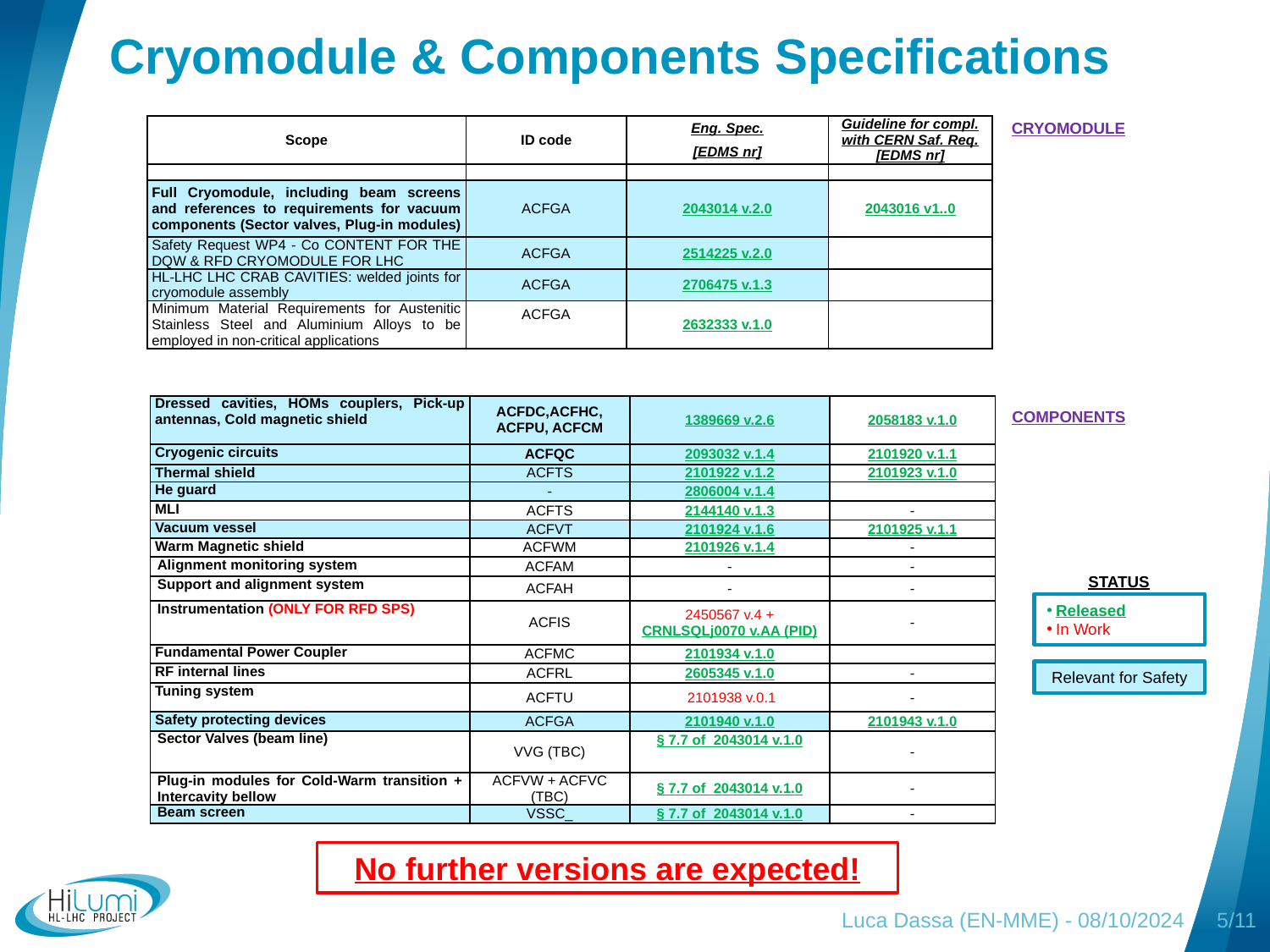

Cryomodule & Components Specifications
| Scope | ID code | Eng. Spec. [EDMS nr] | Guideline for compl. with CERN Saf. Req. [EDMS nr] |
| --- | --- | --- | --- |
|  |  |  |  |
| Full Cryomodule, including beam screens and references to requirements for vacuum components (Sector valves, Plug-in modules) | ACFGA | 2043014 v.2.0 | 2043016 v1..0 |
| Safety Request WP4 - Co CONTENT FOR THE DQW & RFD CRYOMODULE FOR LHC | ACFGA | 2514225 v.2.0 |  |
| HL-LHC LHC CRAB CAVITIES: welded joints for cryomodule assembly | ACFGA | 2706475 v.1.3 |  |
| Minimum Material Requirements for Austenitic Stainless Steel and Aluminium Alloys to be employed in non-critical applications | ACFGA | 2632333 v.1.0 |  |
CRYOMODULE
| Dressed cavities, HOMs couplers, Pick-up antennas, Cold magnetic shield | ACFDC,ACFHC, ACFPU, ACFCM | 1389669 v.2.6 | 2058183 v.1.0 |
| --- | --- | --- | --- |
| Cryogenic circuits | ACFQC | 2093032 v.1.4 | 2101920 v.1.1 |
| Thermal shield | ACFTS | 2101922 v.1.2 | 2101923 v.1.0 |
| He guard | - | 2806004 v.1.4 |  |
| MLI | ACFTS | 2144140 v.1.3 | - |
| Vacuum vessel | ACFVT | 2101924 v.1.6 | 2101925 v.1.1 |
| Warm Magnetic shield | ACFWM | 2101926 v.1.4 | - |
| Alignment monitoring system | ACFAM | - | - |
| Support and alignment system | ACFAH | - | - |
| Instrumentation (ONLY FOR RFD SPS) | ACFIS | 2450567 v.4 + CRNLSQLj0070 v.AA (PID) | - |
| Fundamental Power Coupler | ACFMC | 2101934 v.1.0 |  |
| RF internal lines | ACFRL | 2605345 v.1.0 | - |
| Tuning system | ACFTU | 2101938 v.0.1 | - |
| Safety protecting devices | ACFGA | 2101940 v.1.0 | 2101943 v.1.0 |
| Sector Valves (beam line) | VVG (TBC) | § 7.7 of  2043014 v.1.0 | - |
| Plug-in modules for Cold-Warm transition + Intercavity bellow | ACFVW + ACFVC (TBC) | § 7.7 of  2043014 v.1.0 | - |
| Beam screen | VSSC\_ | § 7.7 of  2043014 v.1.0 | - |
COMPONENTS
STATUS
Released
In Work
Relevant for Safety
No further versions are expected!
Luca Dassa (EN-MME) - 08/10/2024
5/11